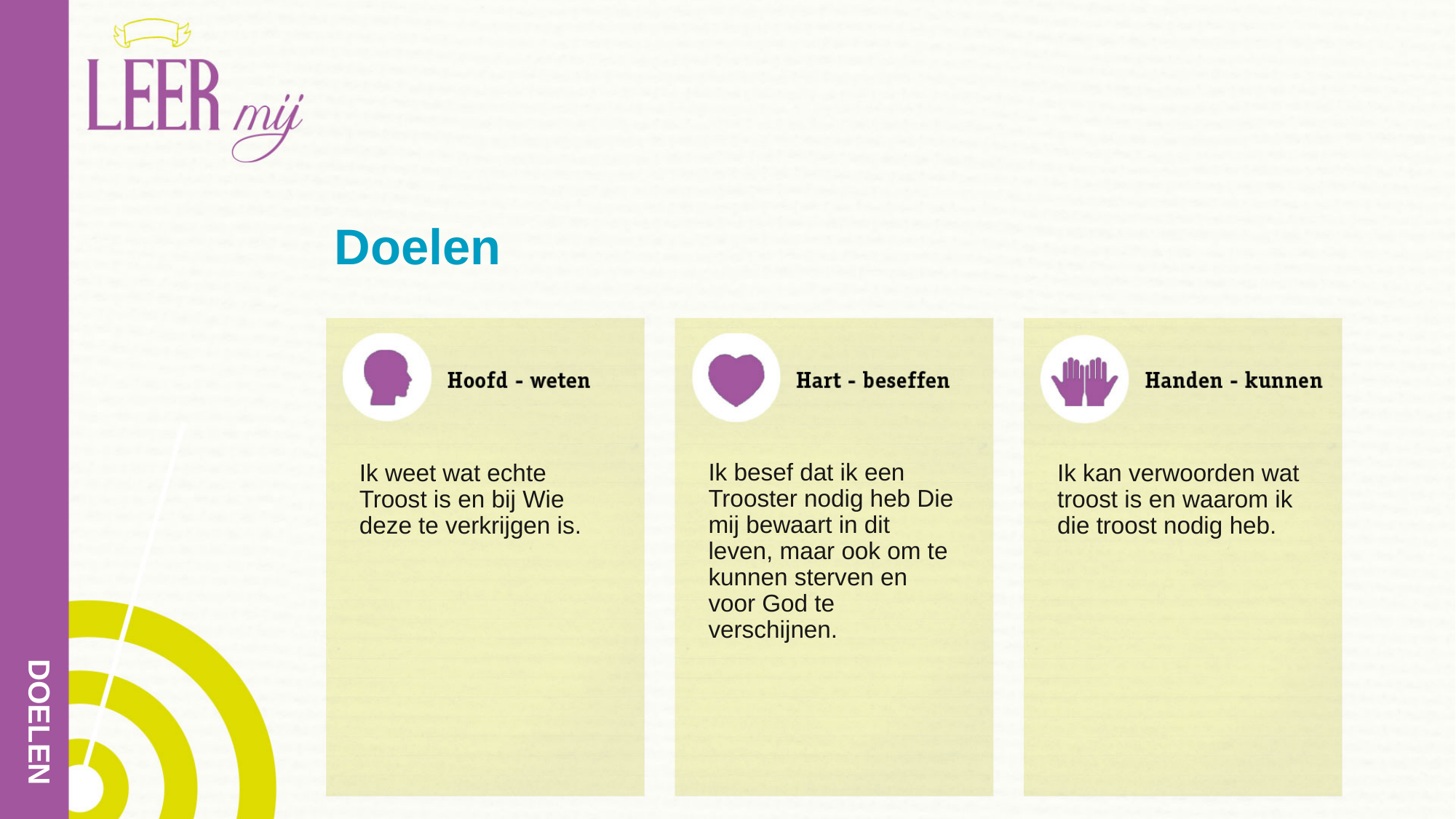

# Doelen
Ik besef dat ik een Trooster nodig heb Die mij bewaart in dit leven, maar ook om te kunnen sterven en voor God te verschijnen.

Ik weet wat echte Troost is en bij Wie deze te verkrijgen is.

Ik kan verwoorden wat troost is en waarom ik die troost nodig heb.